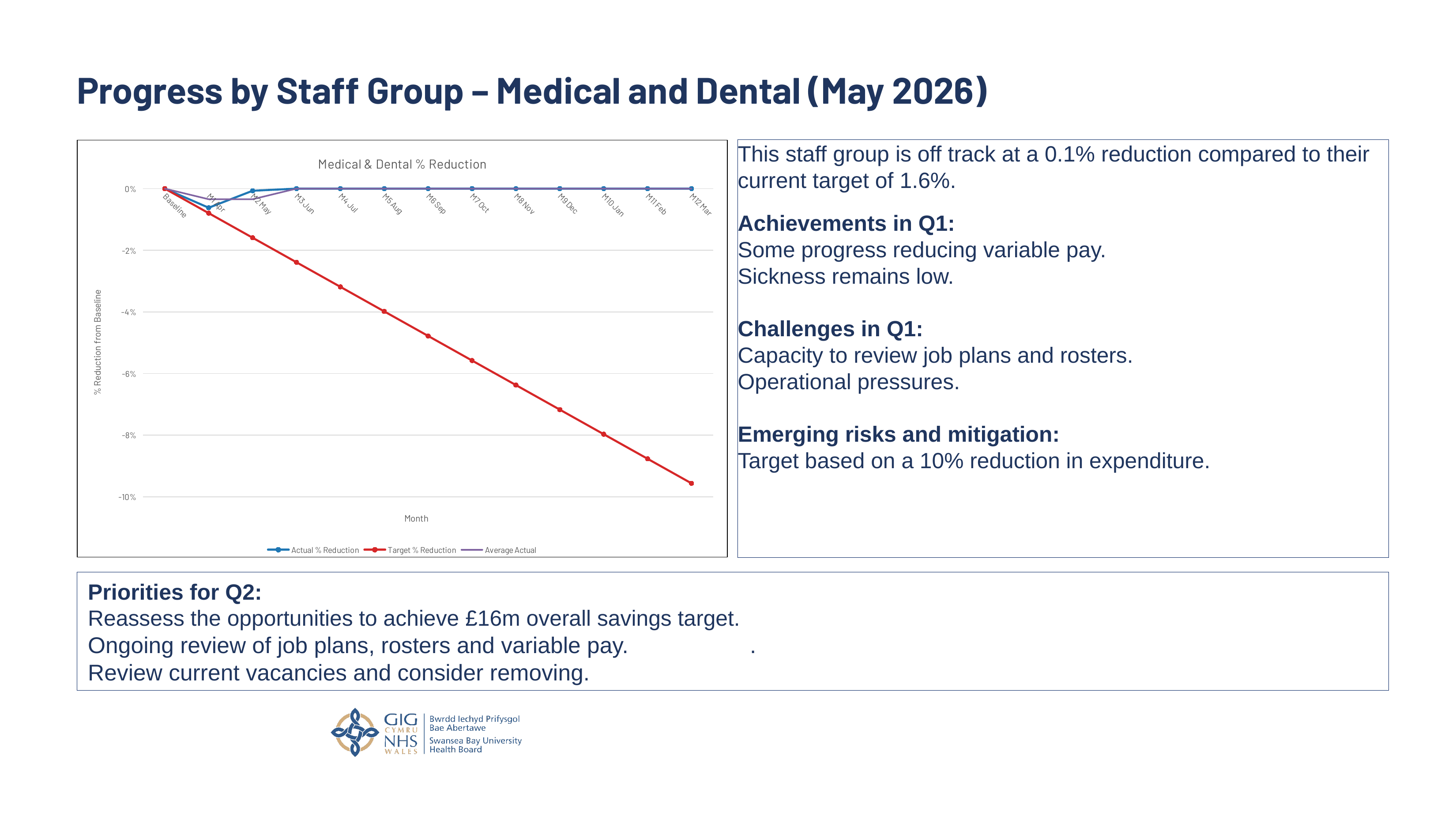

# Progress by Staff Group – Medical and Dental (May 2026)

### Chart: Medical & Dental % Reduction

| Category | Actual % Reduction | Target % Reduction |  |
|---|---|---|---|
| Baseline | 0.0 | 0.0 | None |
| M1 Apr | -0.006207633362805831 | -0.007969072354848117 | -0.0034538019451813007 |
| M2 May | -0.0006999705275567703 | -0.015938144709696456 | -0.0034538019451813007 |
| M3 Jun | None | -0.023907217064544684 | None |
| M4 Jul | None | -0.0318762894193928 | None |
| M5 Aug | None | -0.03984536177424114 | None |
| M6 Sep | None | -0.047814434129089256 | None |
| M7 Oct | None | -0.05578350648393737 | None |
| M8 Nov | None | -0.06375257883878571 | None |
| M9 Dec | None | -0.07172165119363394 | None |
| M10 Jan | None | -0.07969072354848217 | None |
| M11 Feb | None | -0.08765979590333028 | None |
| M12 Mar | None | -0.09562886825817851 | None |
This staff group is off track at a 0.1% reduction compared to their current target of 1.6%.
Achievements in Q1:
Some progress reducing variable pay.
Sickness remains low.
Challenges in Q1:
Capacity to review job plans and rosters.
Operational pressures.
Emerging risks and mitigation:
Target based on a 10% reduction in expenditure.

Priorities for Q2:
Reassess the opportunities to achieve £16m overall savings target.
Ongoing review of job plans, rosters and variable pay.		.
Review current vacancies and consider removing.